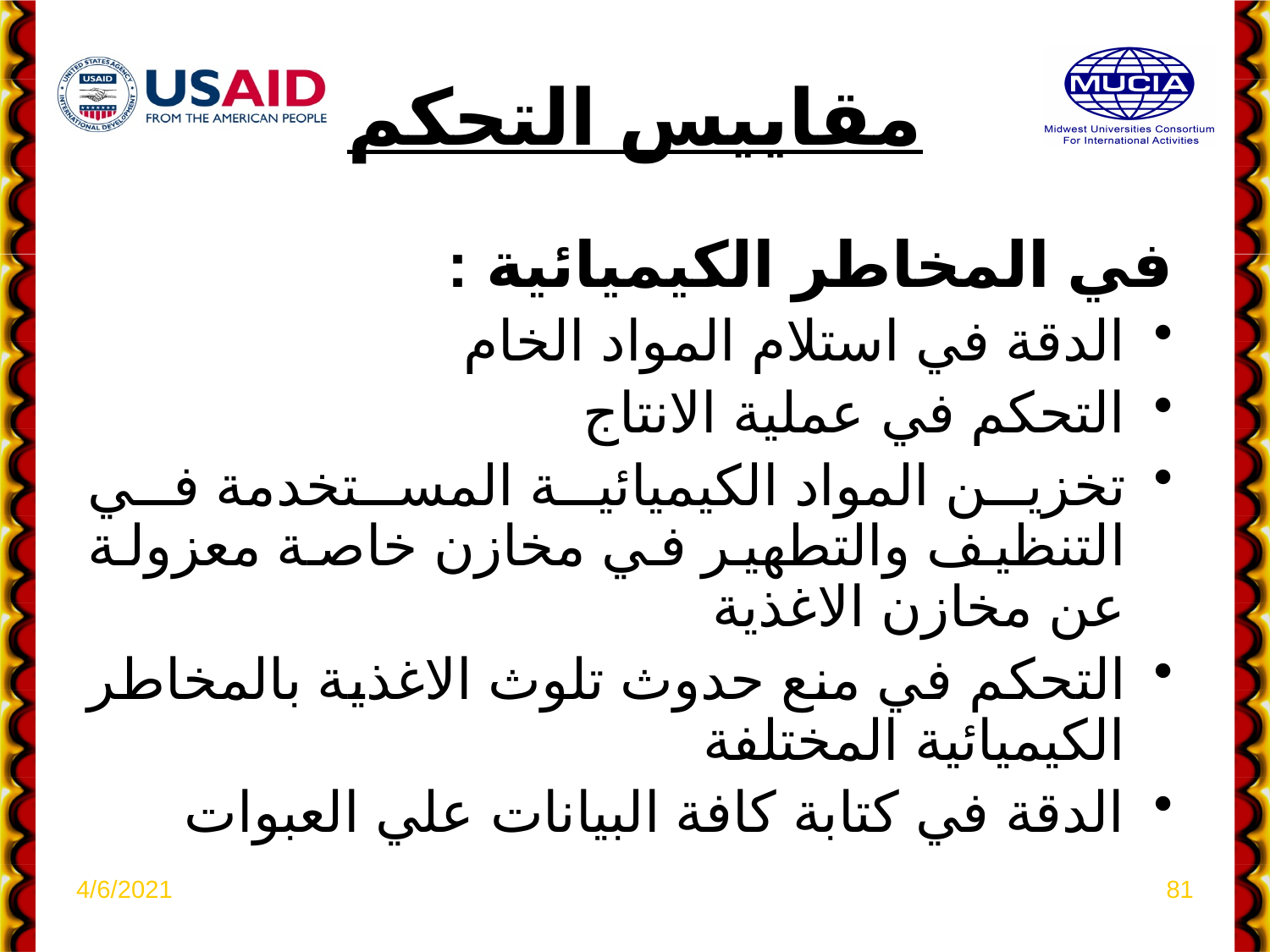

# مقاييس التحكم
في المخاطر الكيميائية :
الدقة في استلام المواد الخام
التحكم في عملية الانتاج
تخزين المواد الكيميائية المستخدمة في التنظيف والتطهير في مخازن خاصة معزولة عن مخازن الاغذية
التحكم في منع حدوث تلوث الاغذية بالمخاطر الكيميائية المختلفة
الدقة في كتابة كافة البيانات علي العبوات

4/6/2021
81